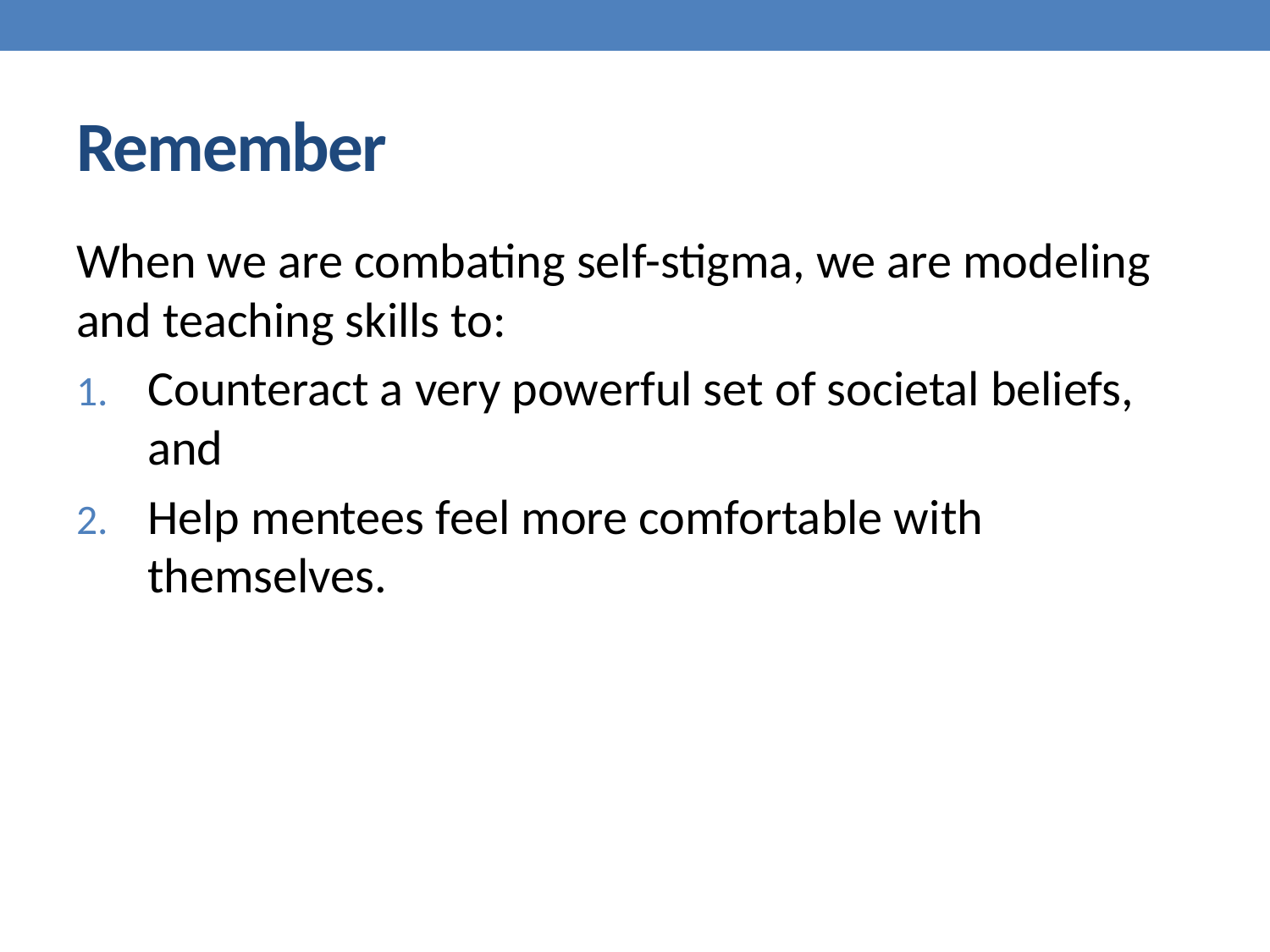

# Remember
When we are combating self-stigma, we are modeling and teaching skills to:
Counteract a very powerful set of societal beliefs, and
Help mentees feel more comfortable with themselves.